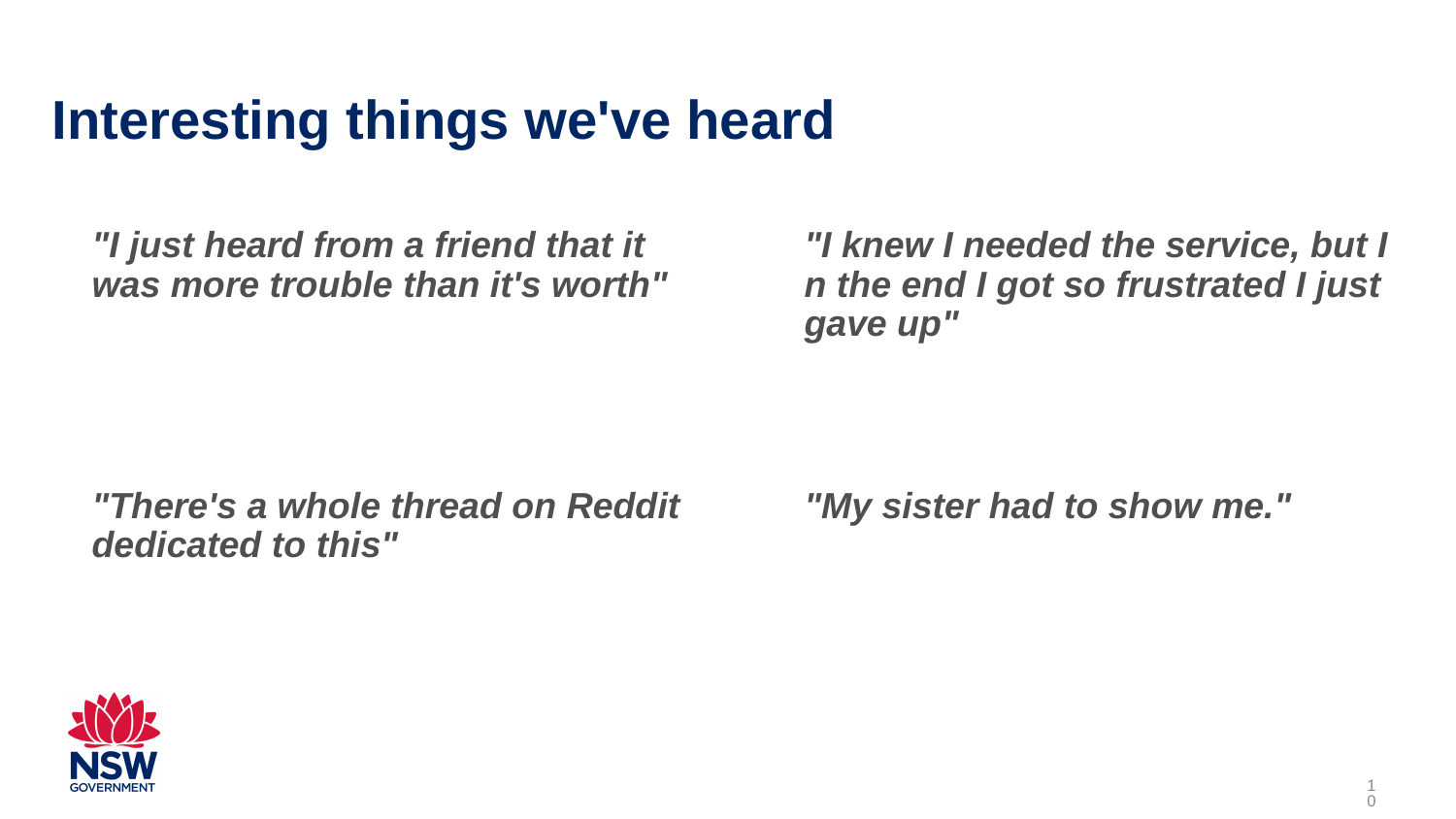

# Interesting things we've heard
"I just heard from a friend that it was more trouble than it's worth"
"I knew I needed the service, but I n the end I got so frustrated I just gave up"
"My sister had to show me."
"There's a whole thread on Reddit dedicated to this"
10